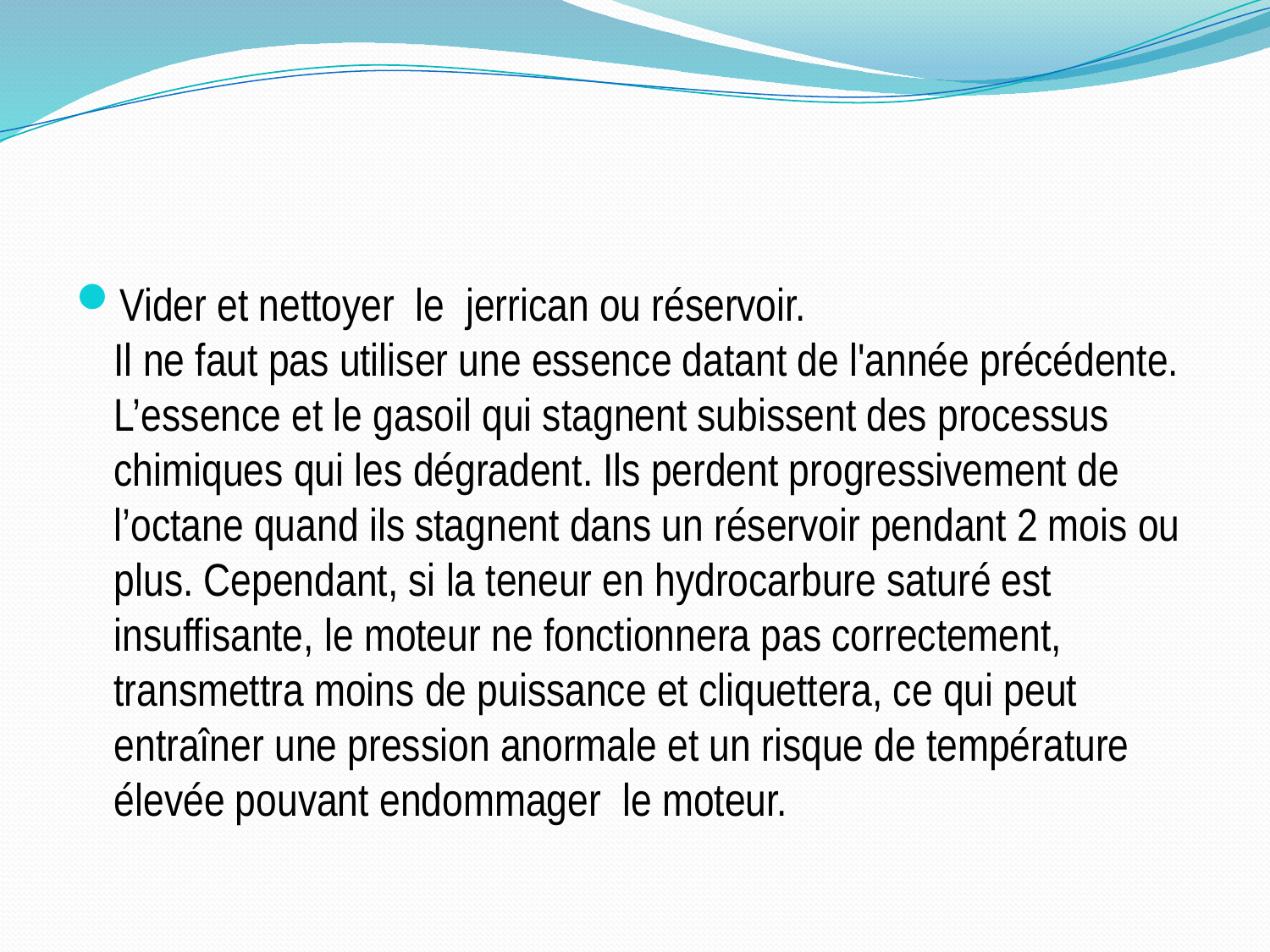

#
Vider et nettoyer  le  jerrican ou réservoir.
Il ne faut pas utiliser une essence datant de l'année précédente. L’essence et le gasoil qui stagnent subissent des processus chimiques qui les dégradent. Ils perdent progressivement de l’octane quand ils stagnent dans un réservoir pendant 2 mois ou plus. Cependant, si la teneur en hydrocarbure saturé est insuffisante, le moteur ne fonctionnera pas correctement, transmettra moins de puissance et cliquettera, ce qui peut entraîner une pression anormale et un risque de température élevée pouvant endommager  le moteur.